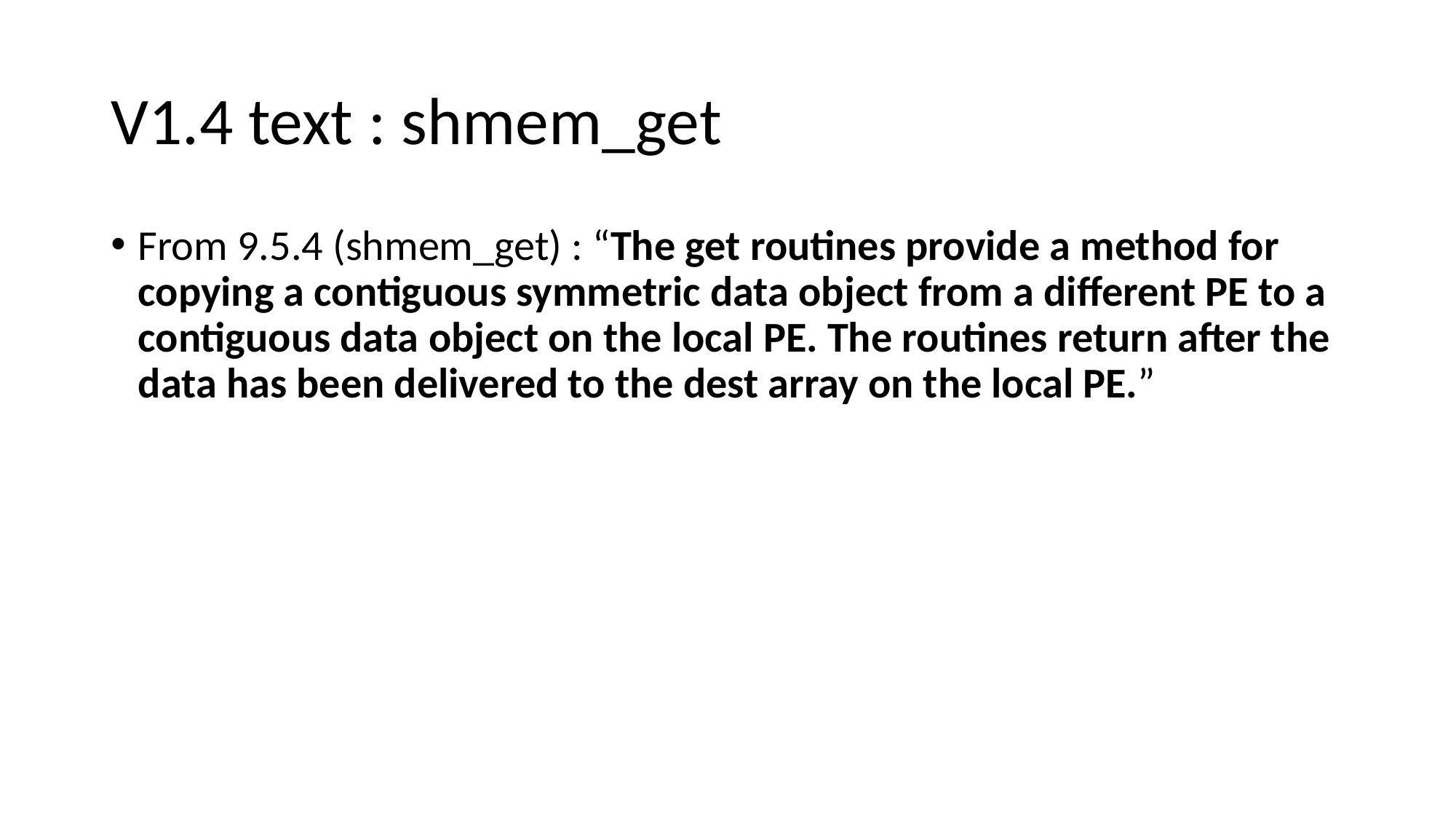

# V1.4 text : shmem_get
From 9.5.4 (shmem_get) : “The get routines provide a method for copying a contiguous symmetric data object from a different PE to a contiguous data object on the local PE. The routines return after the data has been delivered to the dest array on the local PE.”